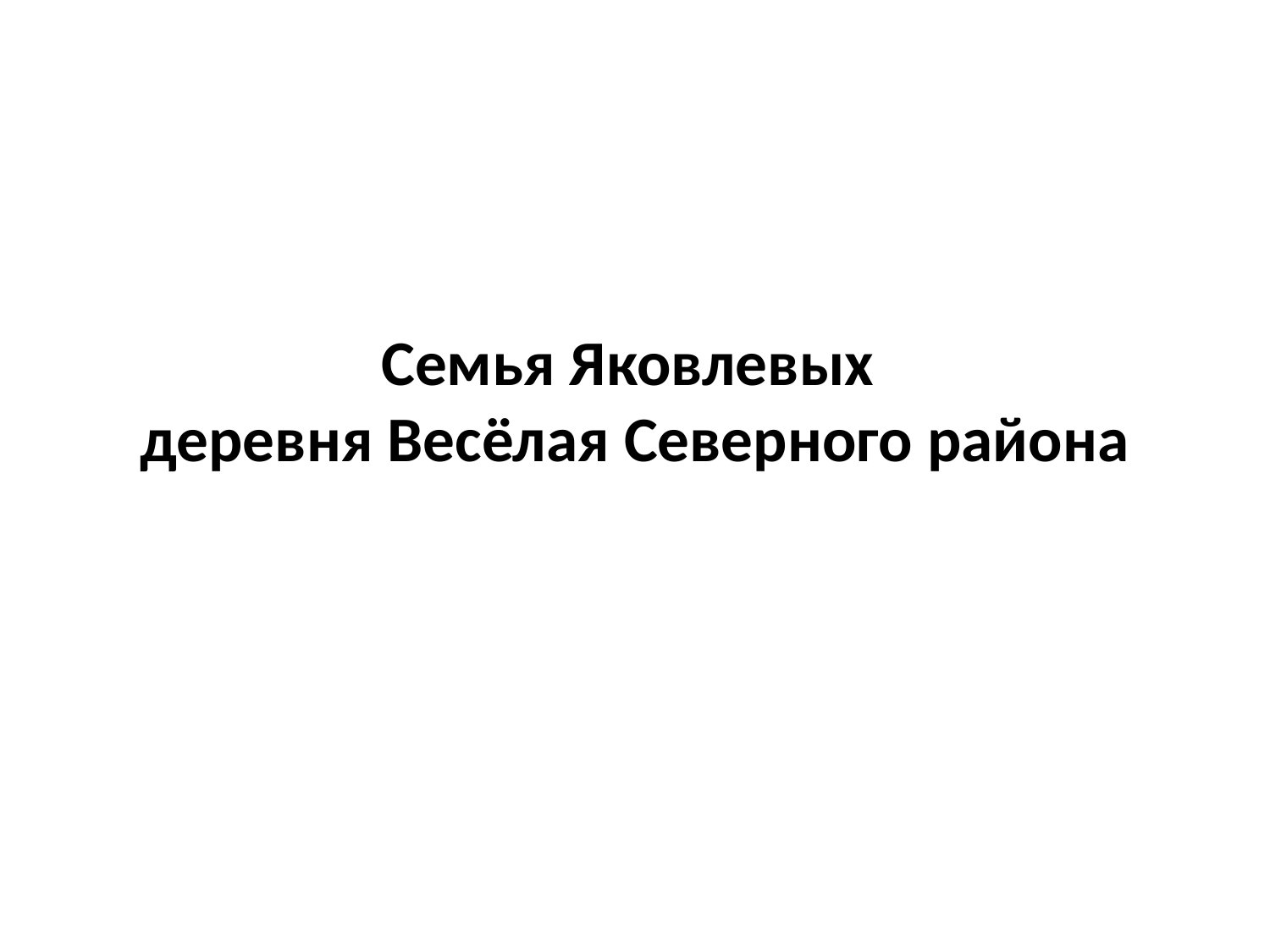

# Семья Яковлевых деревня Весёлая Северного района